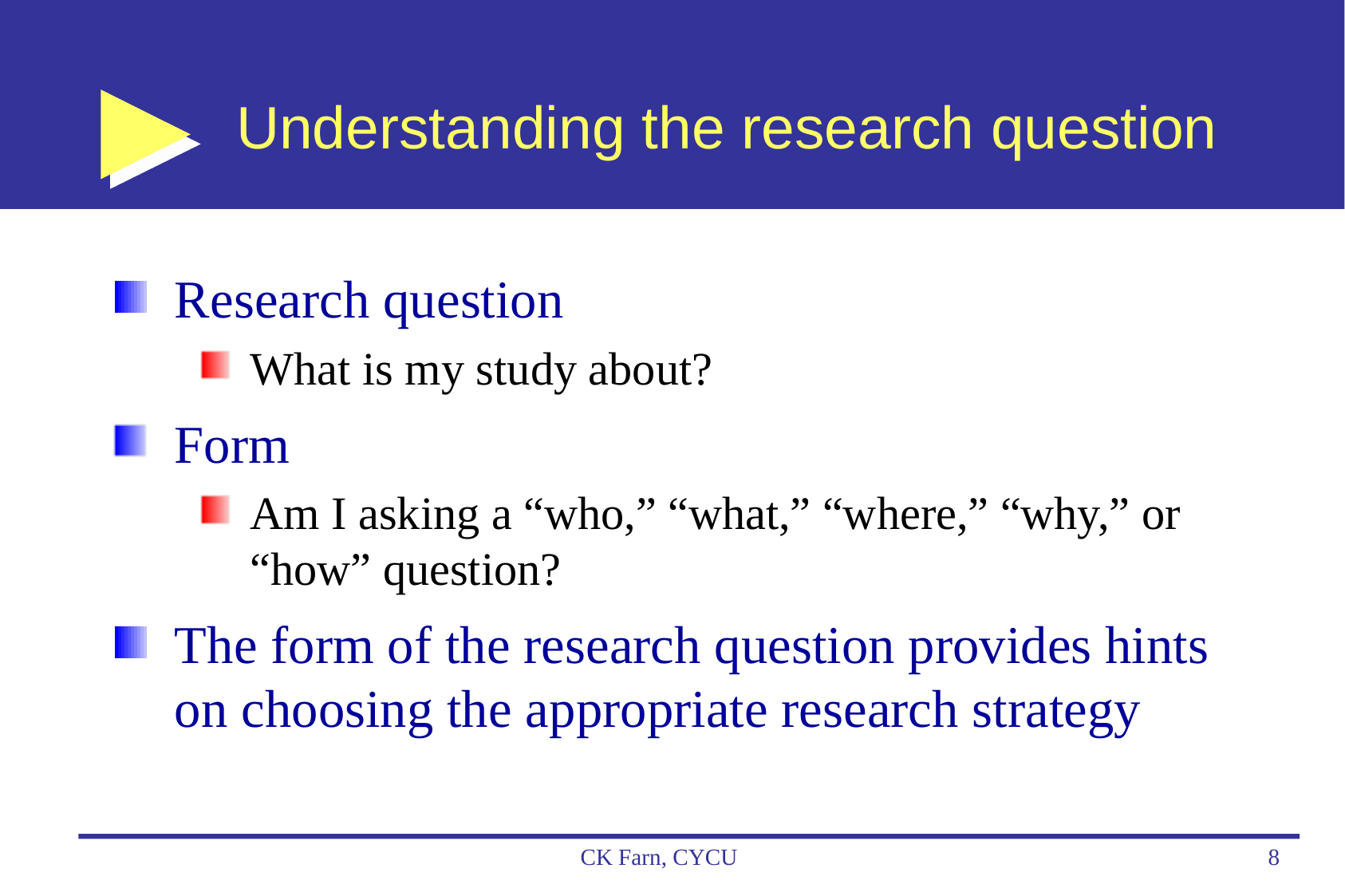

# Understanding the research question
Research question
What is my study about?
Form
Am I asking a “who,” “what,” “where,” “why,” or “how” question?
The form of the research question provides hints on choosing the appropriate research strategy
CK Farn, CYCU
8